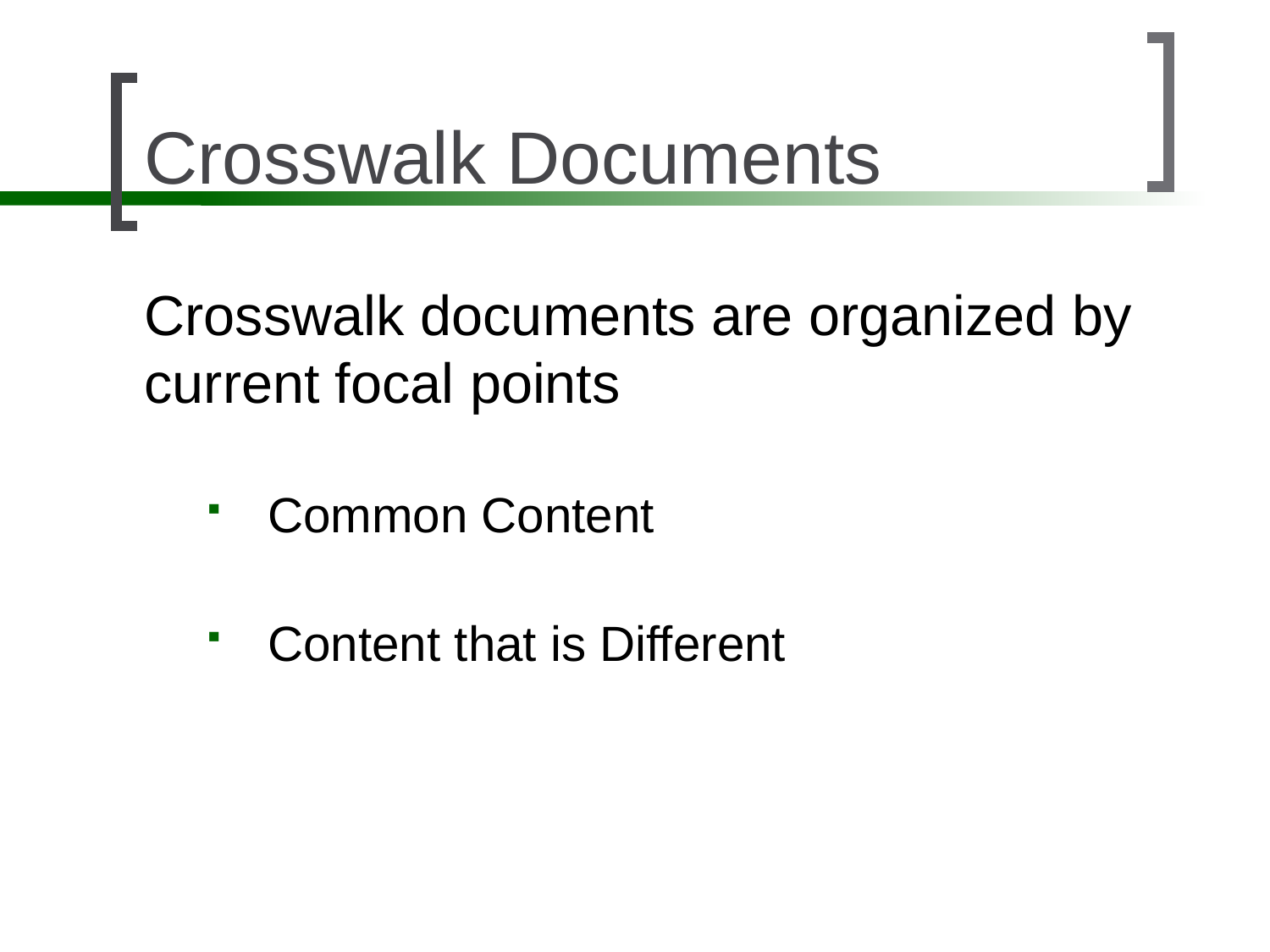

Crosswalk Documents
Crosswalk documents are organized by current focal points
Common Content
Content that is Different